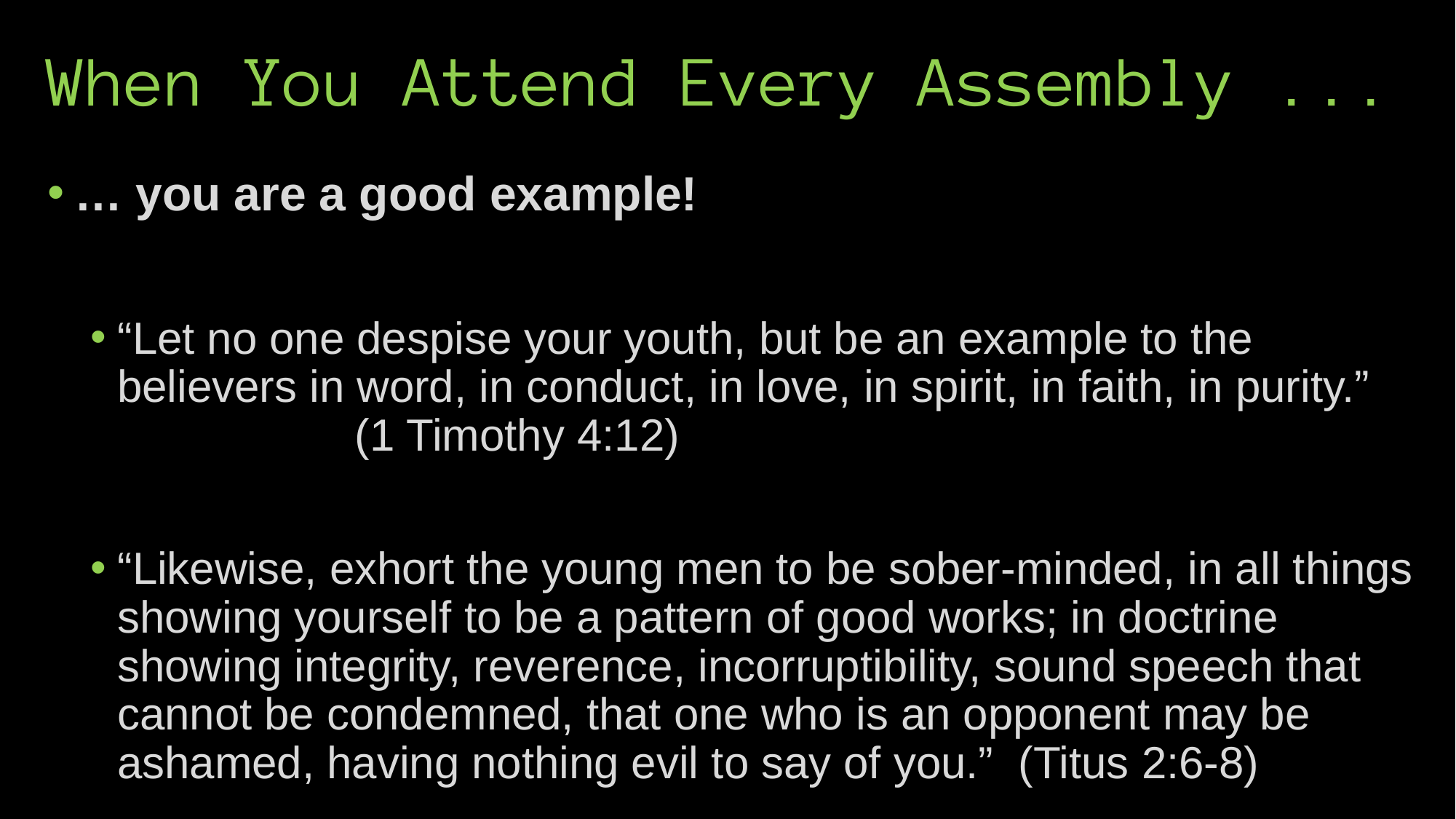

# When You Attend Every Assembly ...
… you are a good example!

“Let no one despise your youth, but be an example to the believers in word, in conduct, in love, in spirit, in faith, in purity.”                       (1 Timothy 4:12)

“Likewise, exhort the young men to be sober-minded, in all things showing yourself to be a pattern of good works; in doctrine showing integrity, reverence, incorruptibility, sound speech that cannot be condemned, that one who is an opponent may be ashamed, having nothing evil to say of you.”  (Titus 2:6-8)